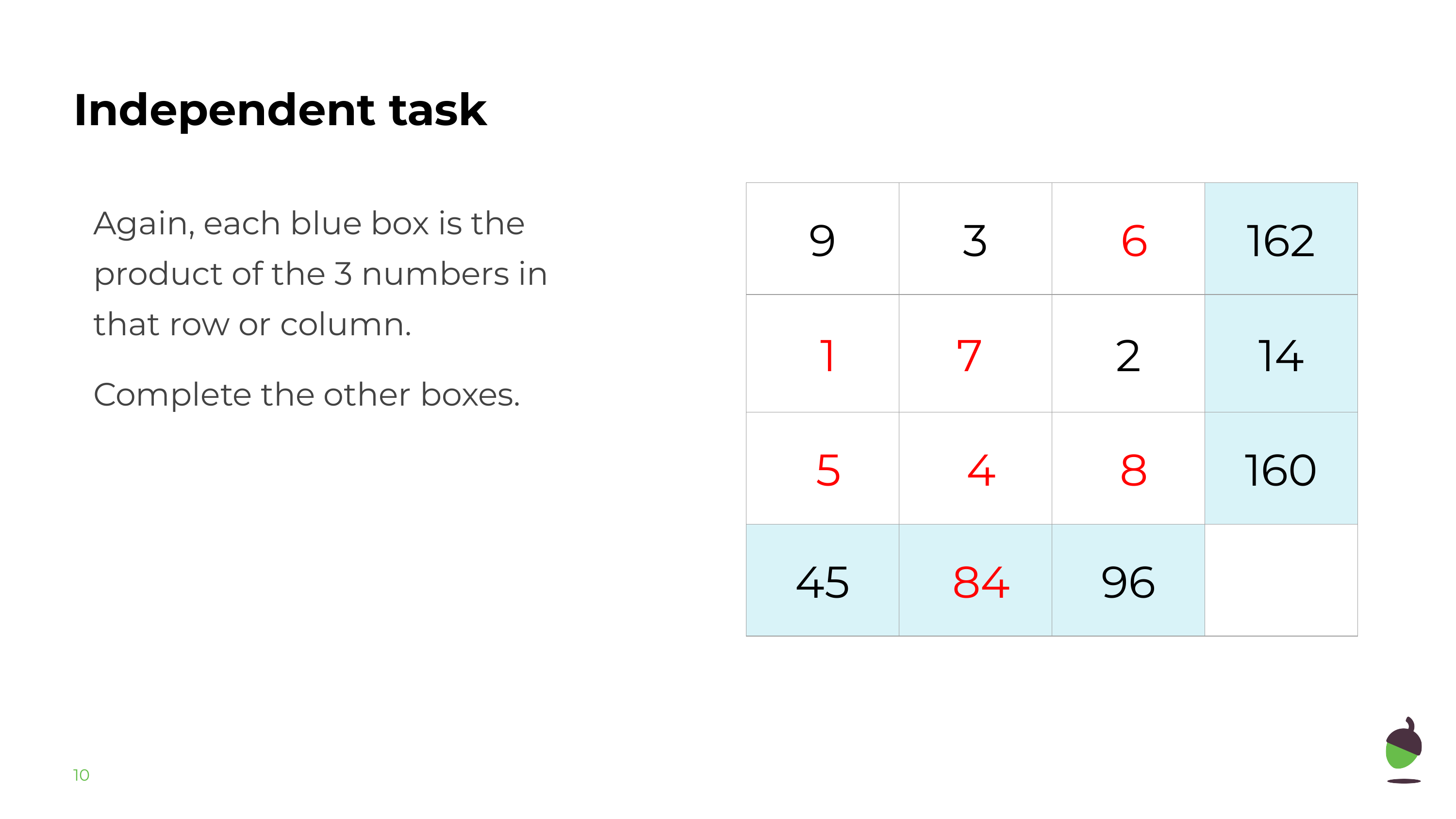

| 9 | 3 | 6 | 162 |
| --- | --- | --- | --- |
| 1 | 7 | 2 | 14 |
| 5 | 4 | 8 | 160 |
| 45 | 84 | 96 |  |
Again, each blue box is the product of the 3 numbers in that row or column.
Complete the other boxes.